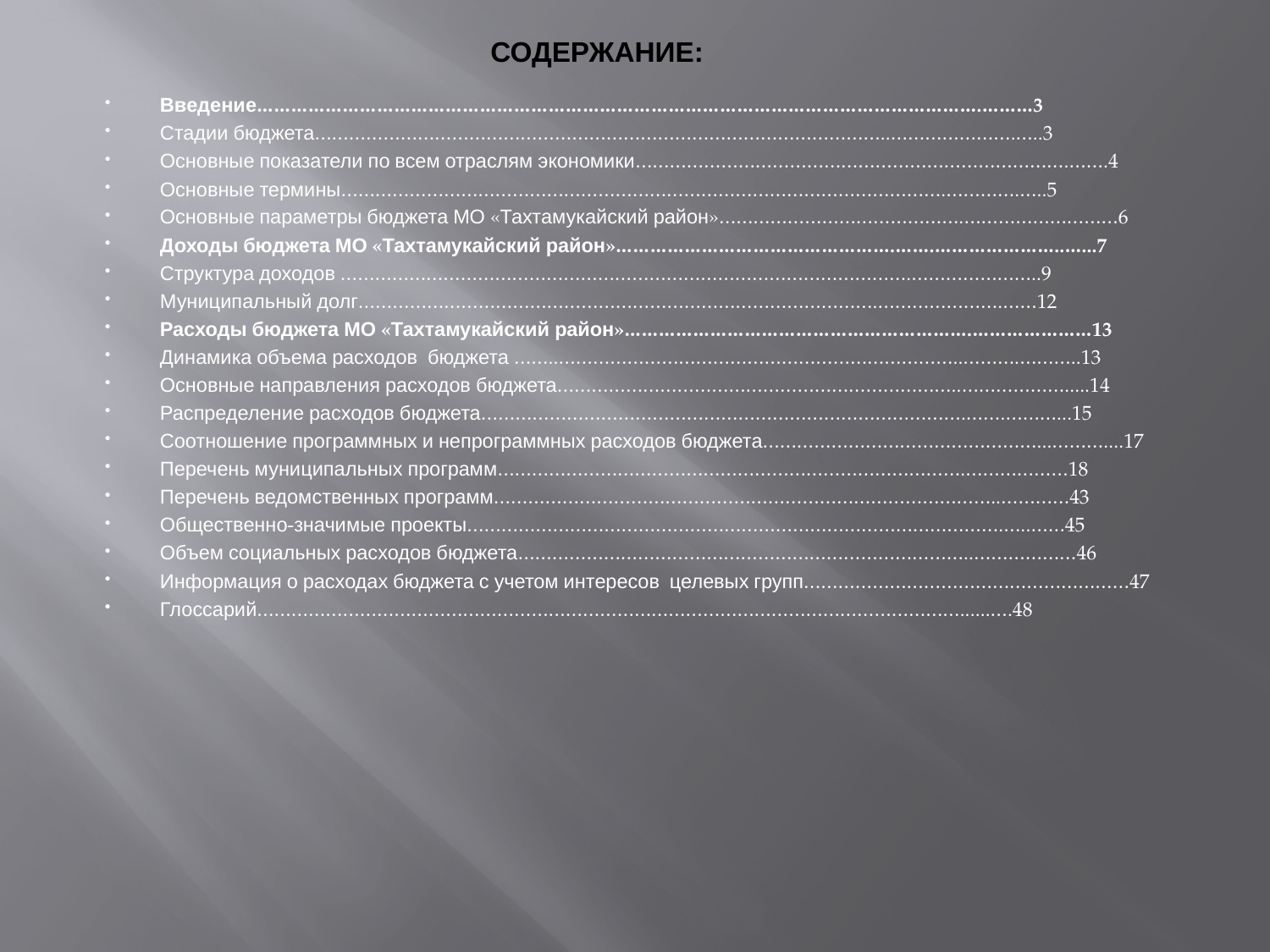

# СОДЕРЖАНИЕ:
Введение……………………………………………………………………………………………………………….………3
Стадии бюджета………………………………………………………………………………………..………………….…..3
Основные показатели по всем отраслям экономики………………………………………………………………….…….4
Основные термины…………………………………………………………………………………………….………….…..5
Основные параметры бюджета МО «Тахтамукайский район»…………………………………….………………………6
Доходы бюджета МО «Тахтамукайский район»………………………………………….…….…………………..…...7
Структура доходов ……………………………………………………………………………………….…………………..9
Муниципальный долг……………………………………………………………………………….………………….……12
Расходы бюджета МО «Тахтамукайский район»…………………………………………………….…………………13
Динамика объема расходов  бюджета ……..……………………………………………………………..……….………..13
Основные направления расходов бюджета……………………………………………………………..……………….....14
Распределение расходов бюджета………………………………………………………………………….…….………...15
Соотношение программных и непрограммных расходов бюджета…………………………………………...………....17
Перечень муниципальных программ……………………………………………………………………….………………18
Перечень ведомственных программ……………………………………………………………………………..…………43
Общественно-значимые проекты………………………………………………………………………………….…..……45
Объем социальных расходов бюджета……………………………………………………………………..………………46
Информация о расходах бюджета с учетом интересов  целевых групп…………………………………………………47
Глоссарий……………………………………………………………………………………………………………......….48